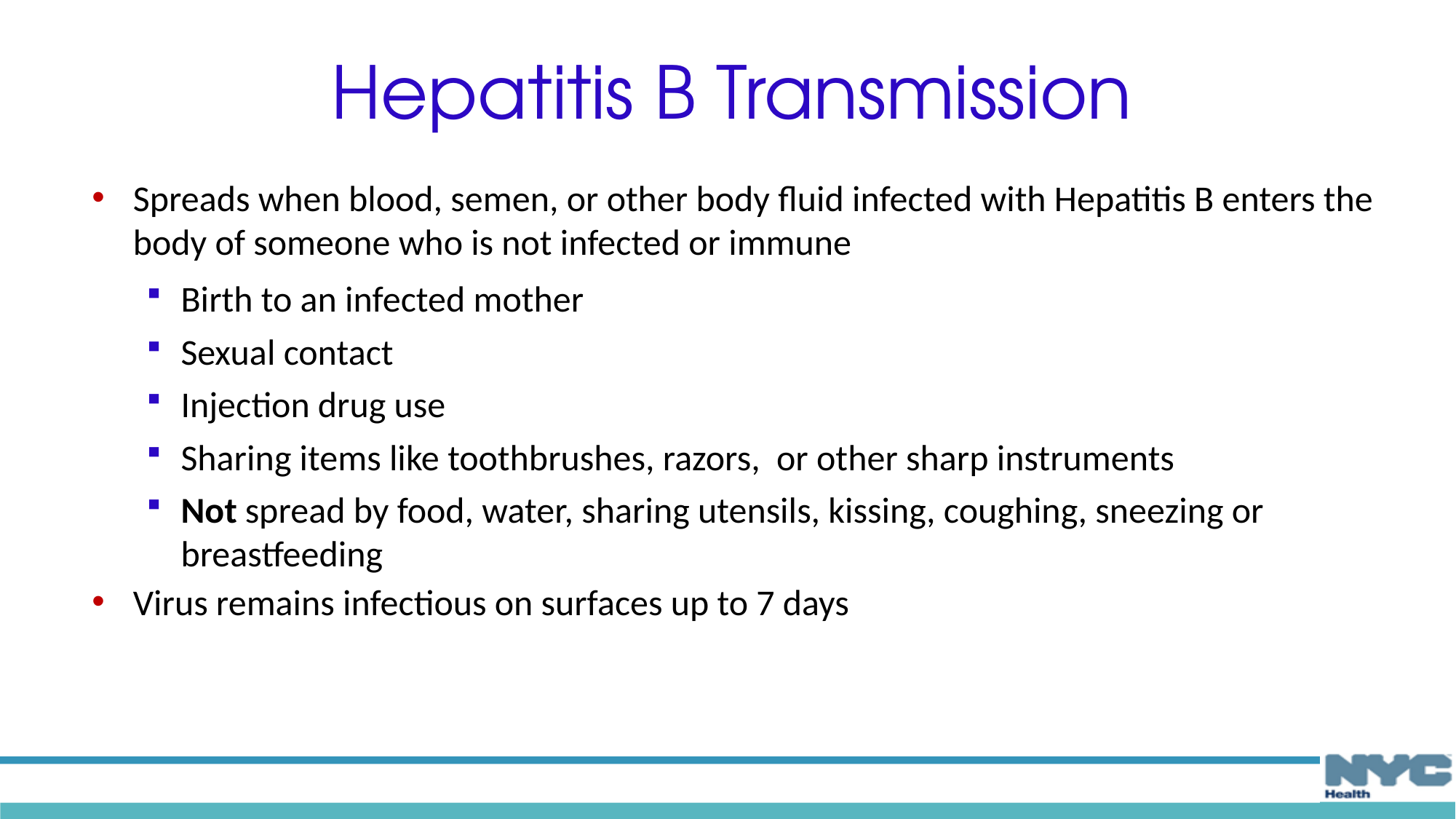

# Hepatitis B Transmission
Spreads when blood, semen, or other body fluid infected with Hepatitis B enters the body of someone who is not infected or immune
Birth to an infected mother
Sexual contact
Injection drug use
Sharing items like toothbrushes, razors,  or other sharp instruments
Not spread by food, water, sharing utensils, kissing, coughing, sneezing or breastfeeding
Virus remains infectious on surfaces up to 7 days